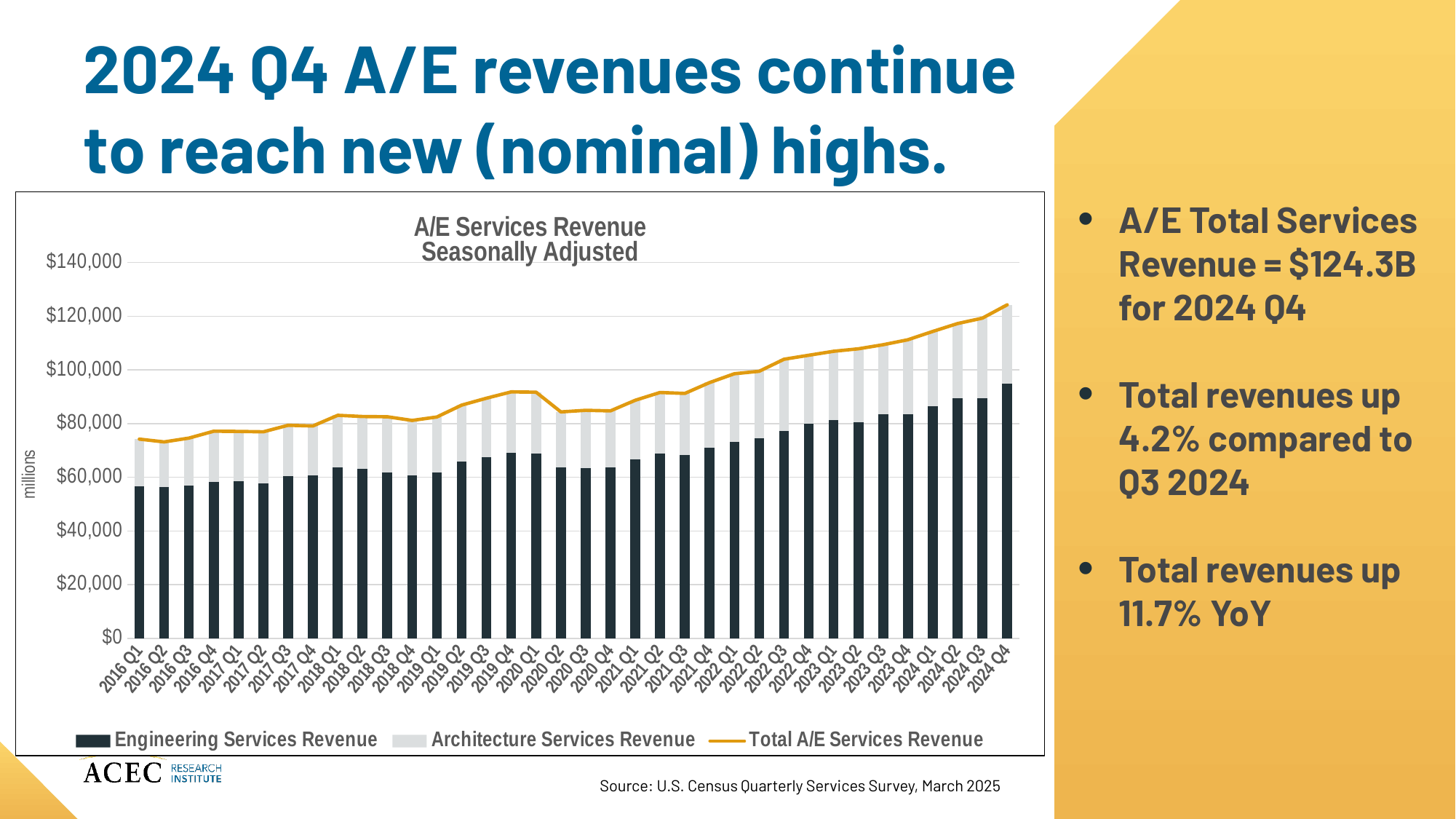

# 2024 Q4 A/E revenues continue to reach new (nominal) highs.

### Chart: A/E Services Revenue
Seasonally Adjusted

| Category |  |  |  |
|---|---|---|---|
| 2016 Q1 | 56677.0 | 17546.0 | 74223.0 |
| 2016 Q2 | 56270.0 | 16904.0 | 73174.0 |
| 2016 Q3 | 56878.0 | 17724.0 | 74602.0 |
| 2016 Q4 | 58349.0 | 18835.0 | 77184.0 |
| 2017 Q1 | 58577.0 | 18517.0 | 77094.0 |
| 2017 Q2 | 57704.0 | 19227.0 | 76931.0 |
| 2017 Q3 | 60526.0 | 18851.0 | 79377.0 |
| 2017 Q4 | 60582.0 | 18544.0 | 79126.0 |
| 2018 Q1 | 63689.0 | 19409.0 | 83098.0 |
| 2018 Q2 | 63033.0 | 19610.0 | 82643.0 |
| 2018 Q3 | 61765.0 | 20787.0 | 82552.0 |
| 2018 Q4 | 60706.0 | 20489.0 | 81195.0 |
| 2019 Q1 | 61871.0 | 20594.0 | 82465.0 |
| 2019 Q2 | 65911.0 | 20978.0 | 86889.0 |
| 2019 Q3 | 67600.0 | 21868.0 | 89468.0 |
| 2019 Q4 | 69127.0 | 22685.0 | 91812.0 |
| 2020 Q1 | 68964.0 | 22736.0 | 91700.0 |
| 2020 Q2 | 63711.0 | 20637.0 | 84348.0 |
| 2020 Q3 | 63555.0 | 21406.0 | 84961.0 |
| 2020 Q4 | 63737.0 | 21014.0 | 84751.0 |
| 2021 Q1 | 66591.0 | 22112.0 | 88703.0 |
| 2021 Q2 | 68780.0 | 22818.0 | 91598.0 |
| 2021 Q3 | 68433.0 | 22808.0 | 91241.0 |
| 2021 Q4 | 70959.0 | 24336.0 | 95295.0 |
| 2022 Q1 | 73112.0 | 25459.0 | 98571.0 |
| 2022 Q2 | 74544.0 | 24945.0 | 99489.0 |
| 2022 Q3 | 77355.0 | 26633.0 | 103988.0 |
| 2022 Q4 | 80104.0 | 25368.0 | 105472.0 |
| 2023 Q1 | 81362.0 | 25570.0 | 106932.0 |
| 2023 Q2 | 80390.0 | 27477.0 | 107867.0 |
| 2023 Q3 | 83418.0 | 25974.0 | 109392.0 |
| 2023 Q4 | 83539.0 | 27721.0 | 111260.0 |
| 2024 Q1 | 86362.0 | 27982.0 | 114344.0 |
| 2024 Q2 | 89480.0 | 27798.0 | 117278.0 |
| 2024 Q3 | 89361.0 | 29936.0 | 119297.0 |
| 2024 Q4 | 94967.0 | 29294.0 | 124261.0 |
A/E Total Services Revenue = $124.3B for 2024 Q4
Total revenues up 4.2% compared to Q3 2024
Total revenues up 11.7% YoY
Source: U.S. Census Quarterly Services Survey, March 2025